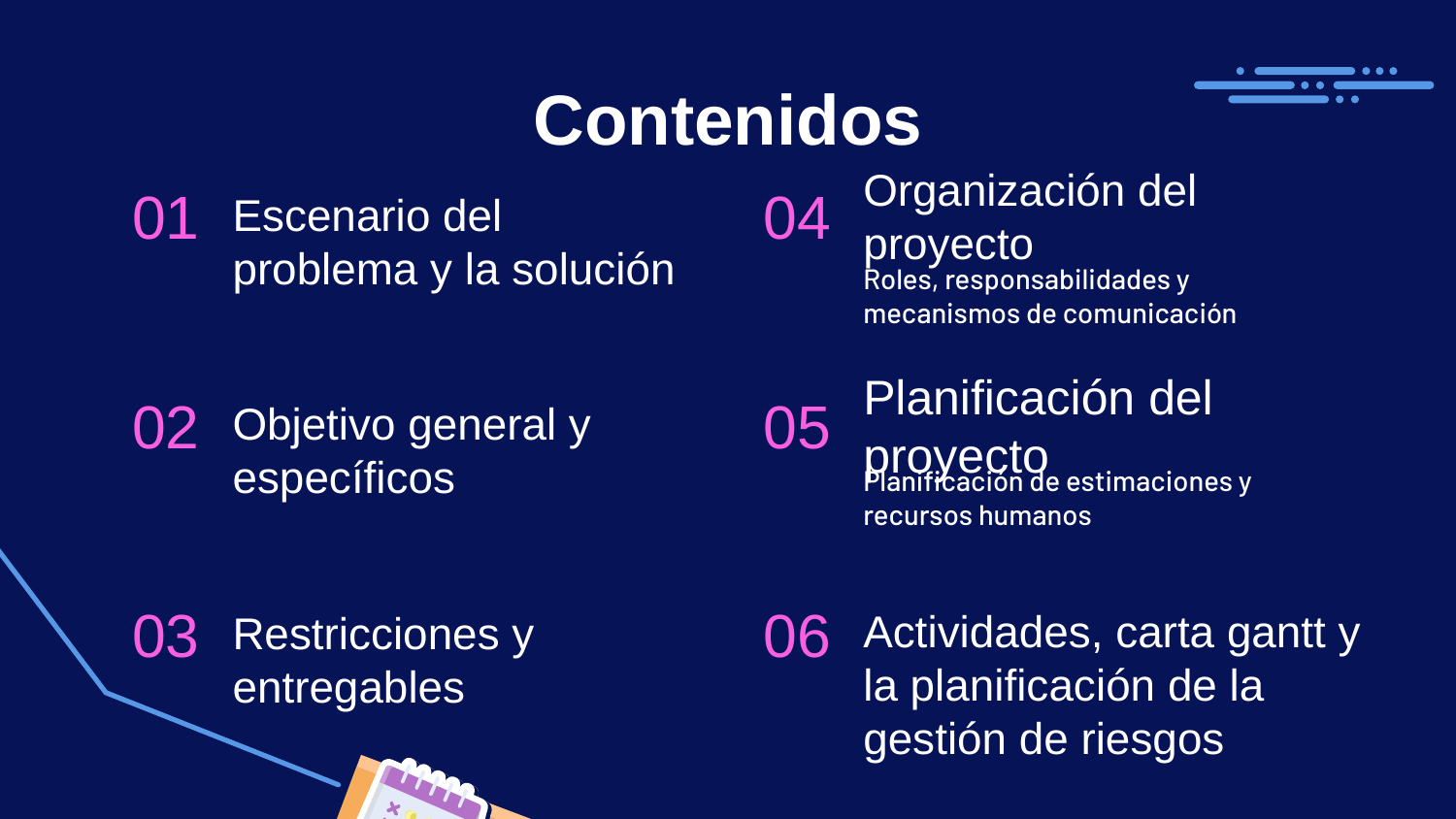

# Contenidos
Organización del proyecto
01
Escenario del problema y la solución
04
Roles, responsabilidades y mecanismos de comunicación
02
Objetivo general y específicos
05
Planificación del proyecto
Planificación de estimaciones y recursos humanos
Actividades, carta gantt y la planificación de la gestión de riesgos
06
03
Restricciones y entregables